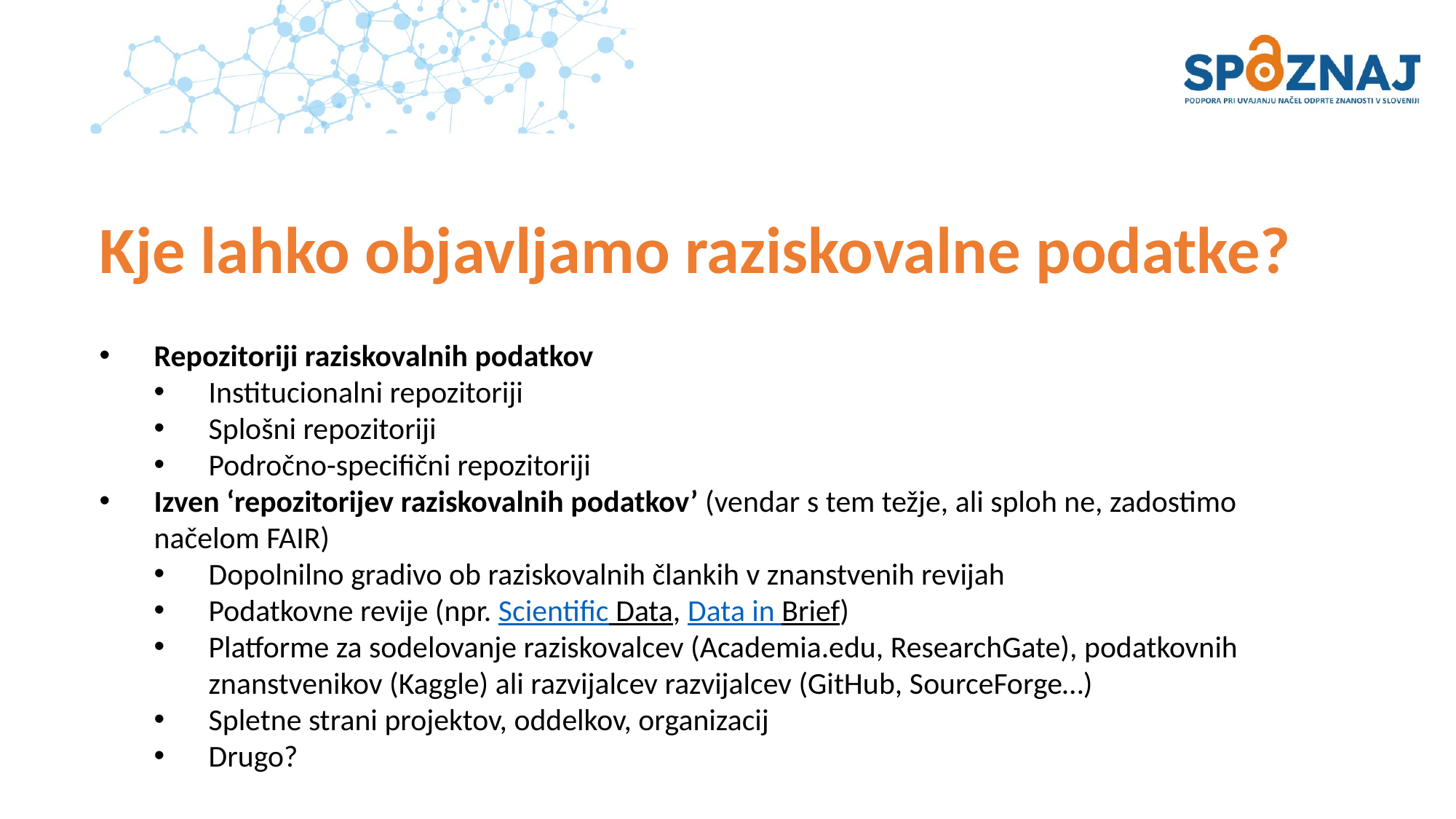

# Kje lahko objavljamo raziskovalne podatke?
Repozitoriji raziskovalnih podatkov
Institucionalni repozitoriji
Splošni repozitoriji
Področno-specifični repozitoriji
Izven ‘repozitorijev raziskovalnih podatkov’ (vendar s tem težje, ali sploh ne, zadostimo načelom FAIR)
Dopolnilno gradivo ob raziskovalnih člankih v znanstvenih revijah
Podatkovne revije (npr. Scientific Data, Data in Brief)
Platforme za sodelovanje raziskovalcev (Academia.edu, ResearchGate), podatkovnih znanstvenikov (Kaggle) ali razvijalcev razvijalcev (GitHub, SourceForge…)
Spletne strani projektov, oddelkov, organizacij
Drugo?